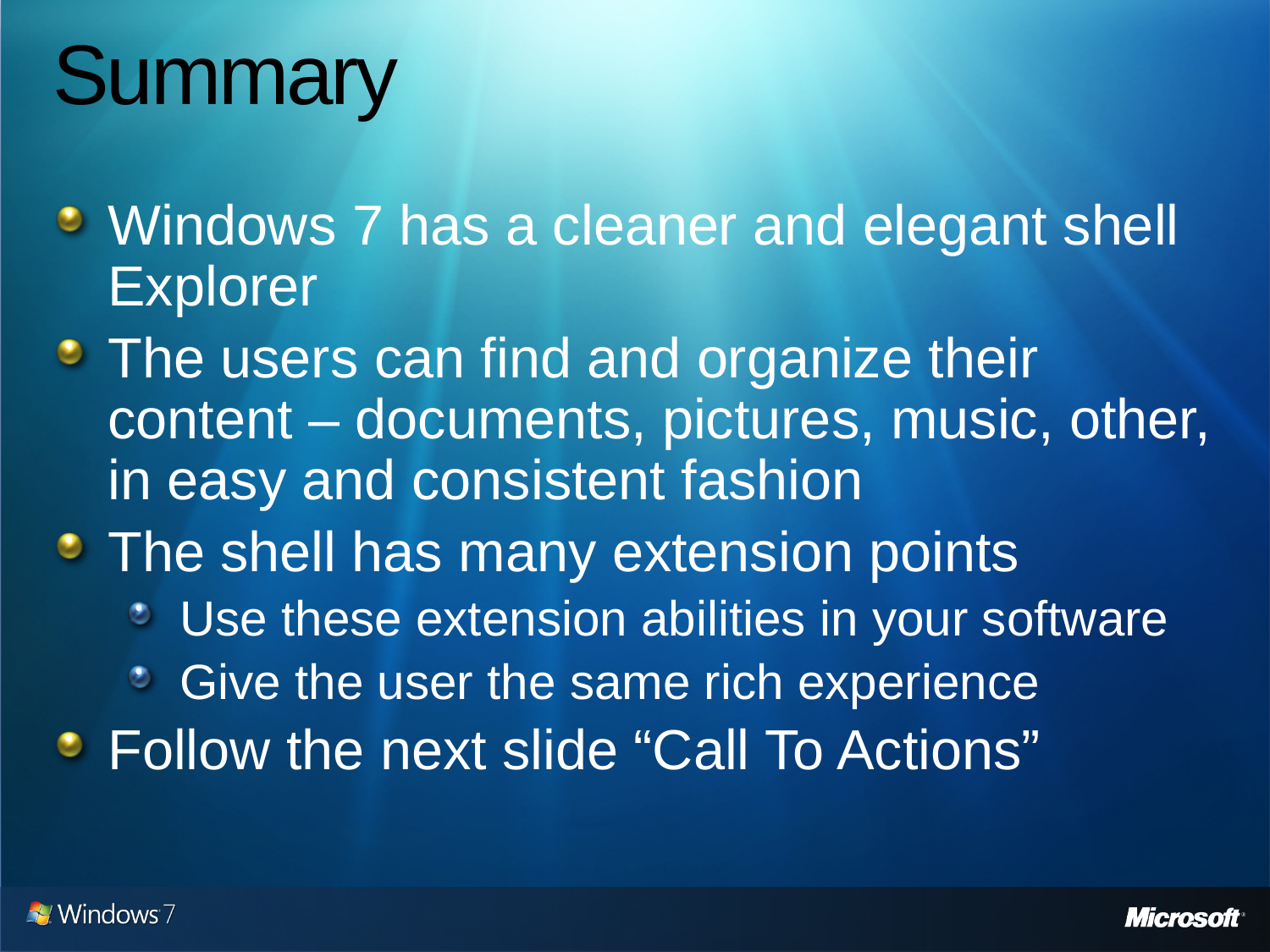

# Summary
Windows 7 has a cleaner and elegant shell Explorer
The users can find and organize their content – documents, pictures, music, other, in easy and consistent fashion
The shell has many extension points
Use these extension abilities in your software
Give the user the same rich experience
Follow the next slide “Call To Actions”